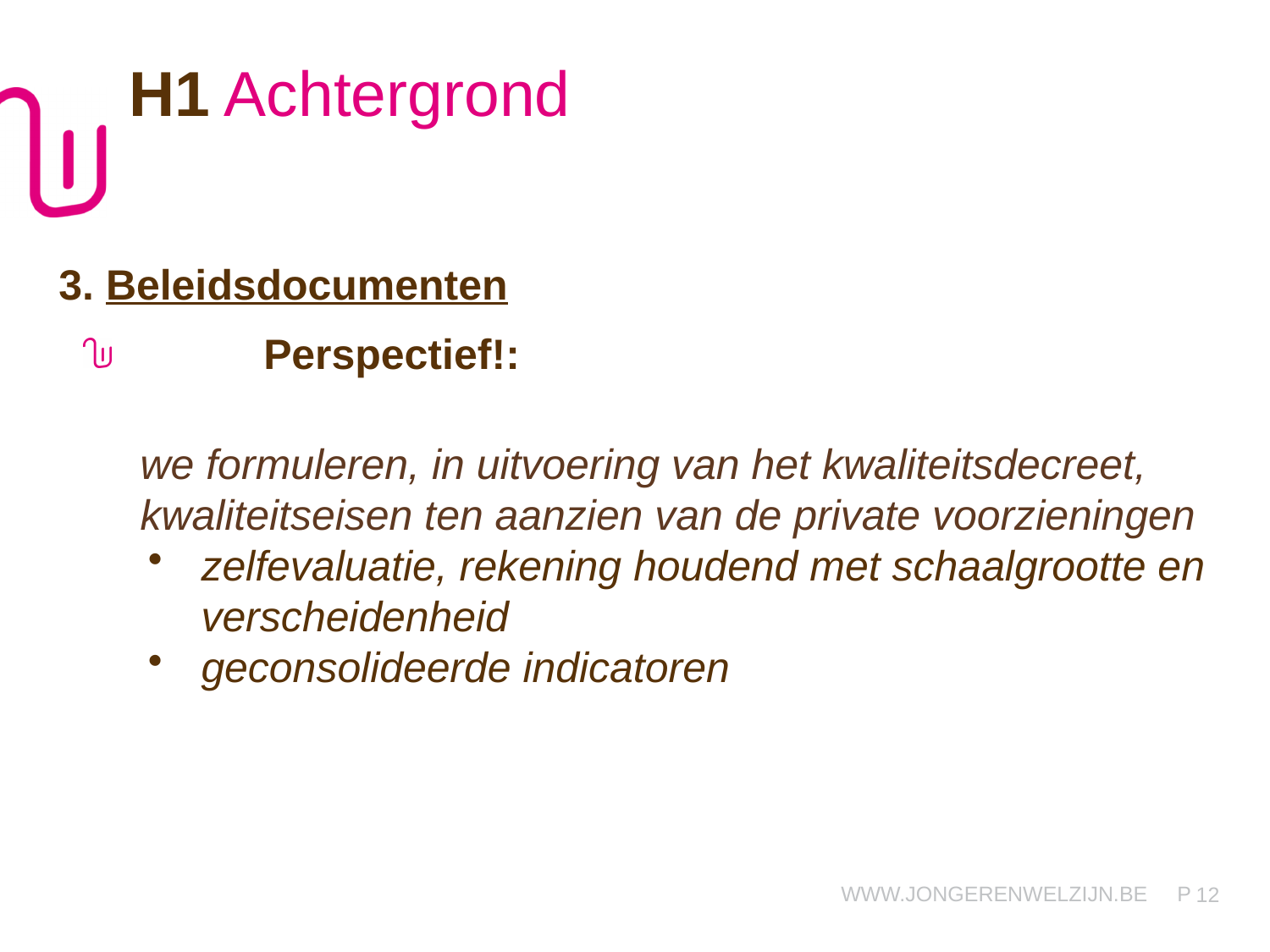

H1 Achtergrond
3. Beleidsdocumenten
	Perspectief!:
we formuleren, in uitvoering van het kwaliteitsdecreet, kwaliteitseisen ten aanzien van de private voorzieningen
zelfevaluatie, rekening houdend met schaalgrootte en verscheidenheid
geconsolideerde indicatoren

12